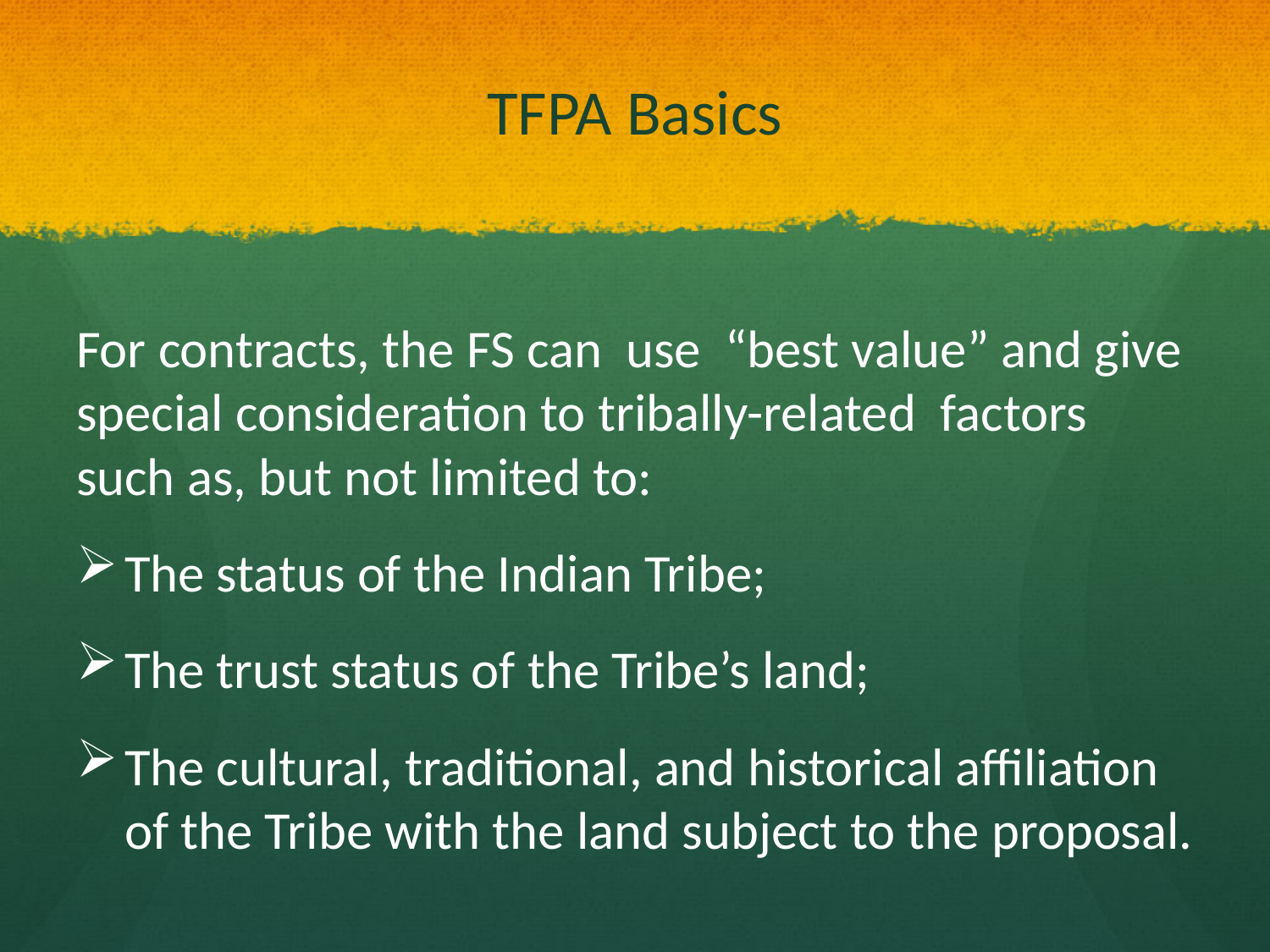

# TFPA Basics

For contracts, the FS can  use  “best value” and give special consideration to tribally-related  factors such as, but not limited to:
The status of the Indian Tribe;
The trust status of the Tribe’s land;
The cultural, traditional, and historical affiliation of the Tribe with the land subject to the proposal.